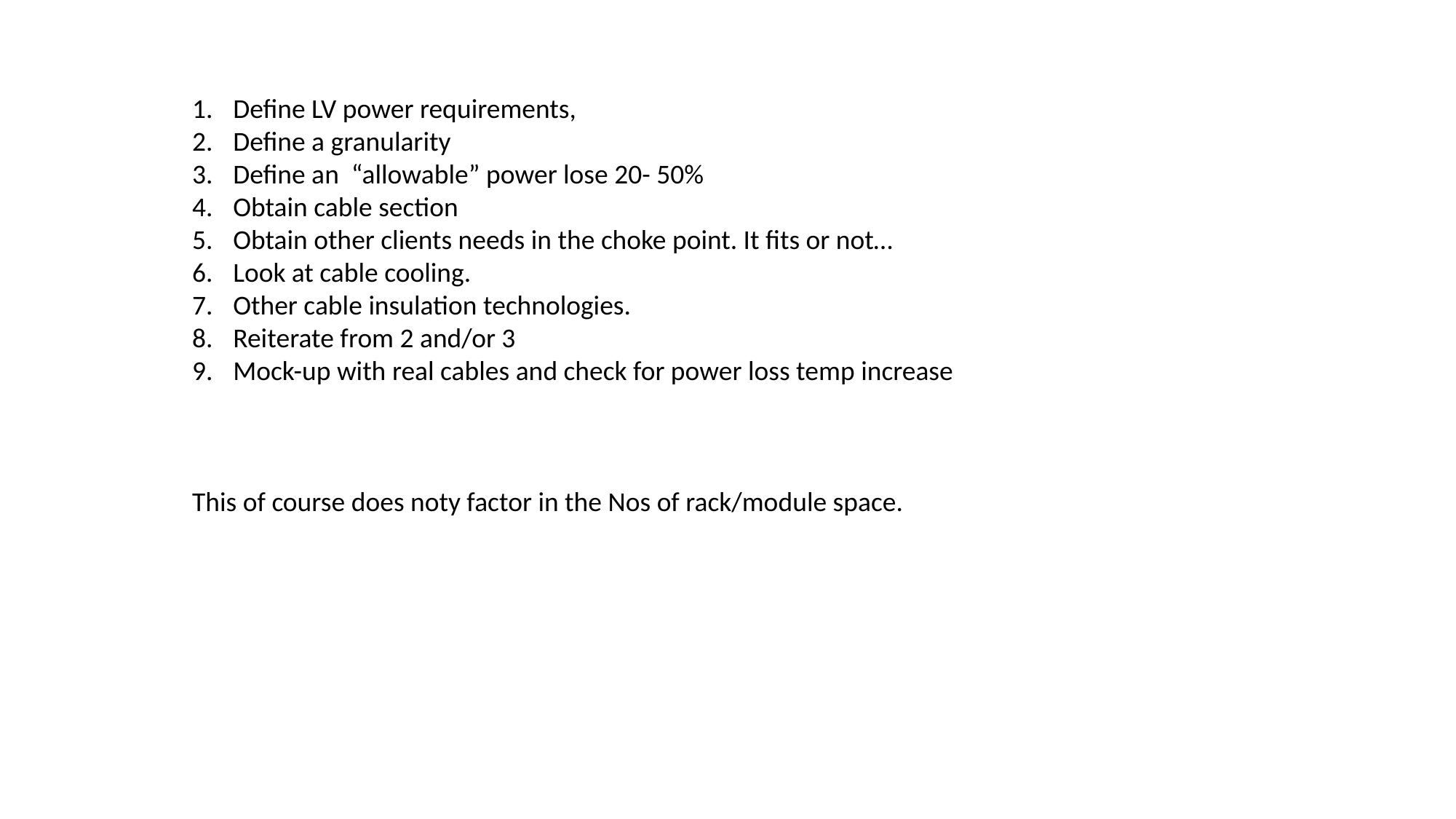

Define LV power requirements,
Define a granularity
Define an  “allowable” power lose 20- 50%
Obtain cable section
Obtain other clients needs in the choke point. It fits or not…
Look at cable cooling.
Other cable insulation technologies.
Reiterate from 2 and/or 3
Mock-up with real cables and check for power loss temp increase

This of course does noty factor in the Nos of rack/module space.